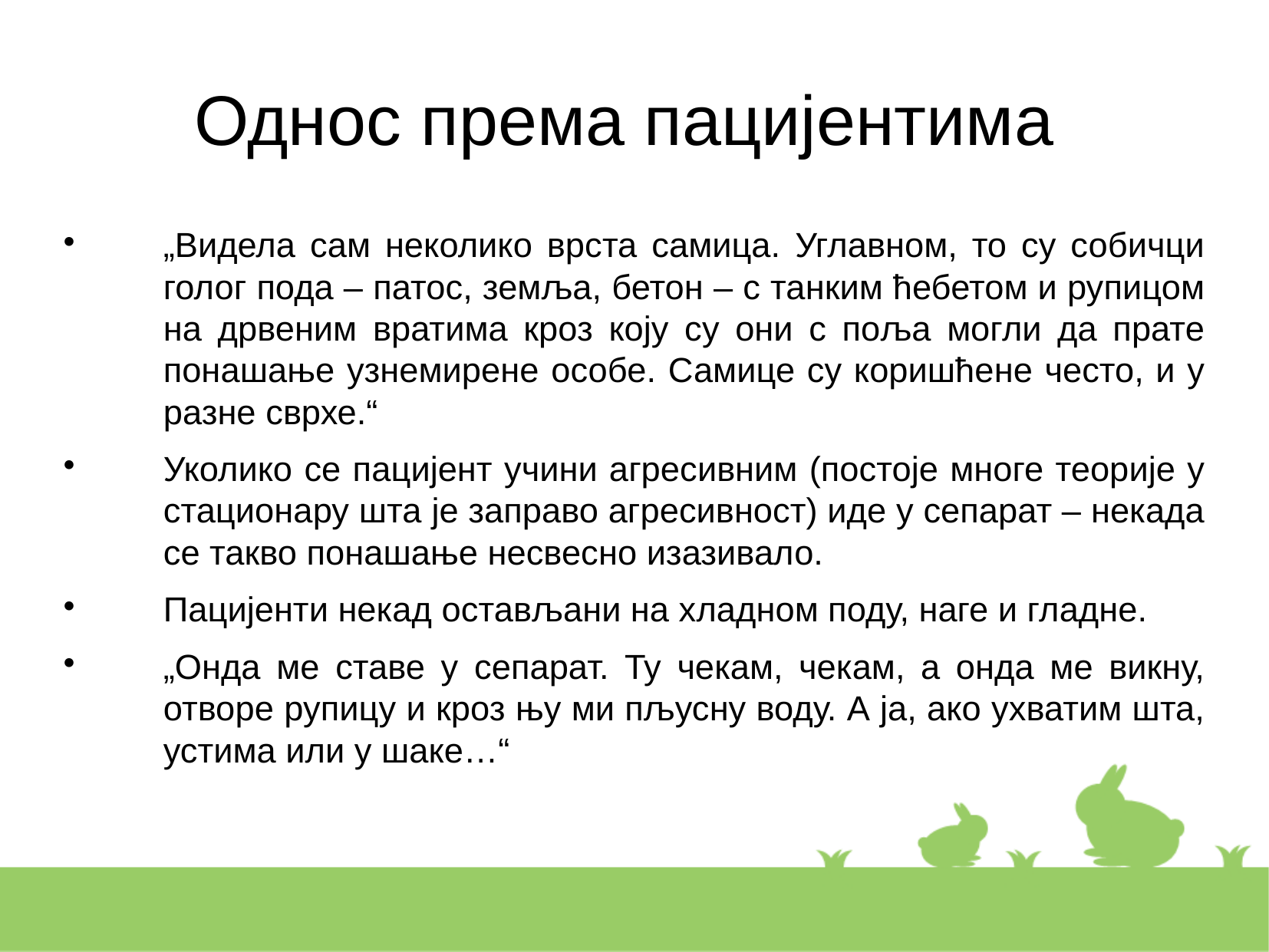

Однос према пацијентима
„Видела сам неколико врста самица. Углавном, то су собичци голог пода – патос, земља, бетон – с танким ћебетом и рупицом на дрвеним вратима кроз коју су они с поља могли да прате понашање узнемирене особе. Самице су коришћене често, и у разне сврхе.“
Уколико се пацијент учини агресивним (постоје многе теорије у стационару шта је заправо агресивност) иде у сепарат – некада се такво понашање несвесно изазивало.
Пацијенти некад остављани на хладном поду, наге и гладне.
„Онда ме ставе у сепарат. Ту чекам, чекам, а онда ме викну, отворе рупицу и кроз њу ми пљусну воду. А ја, ако ухватим шта, устима или у шаке…“